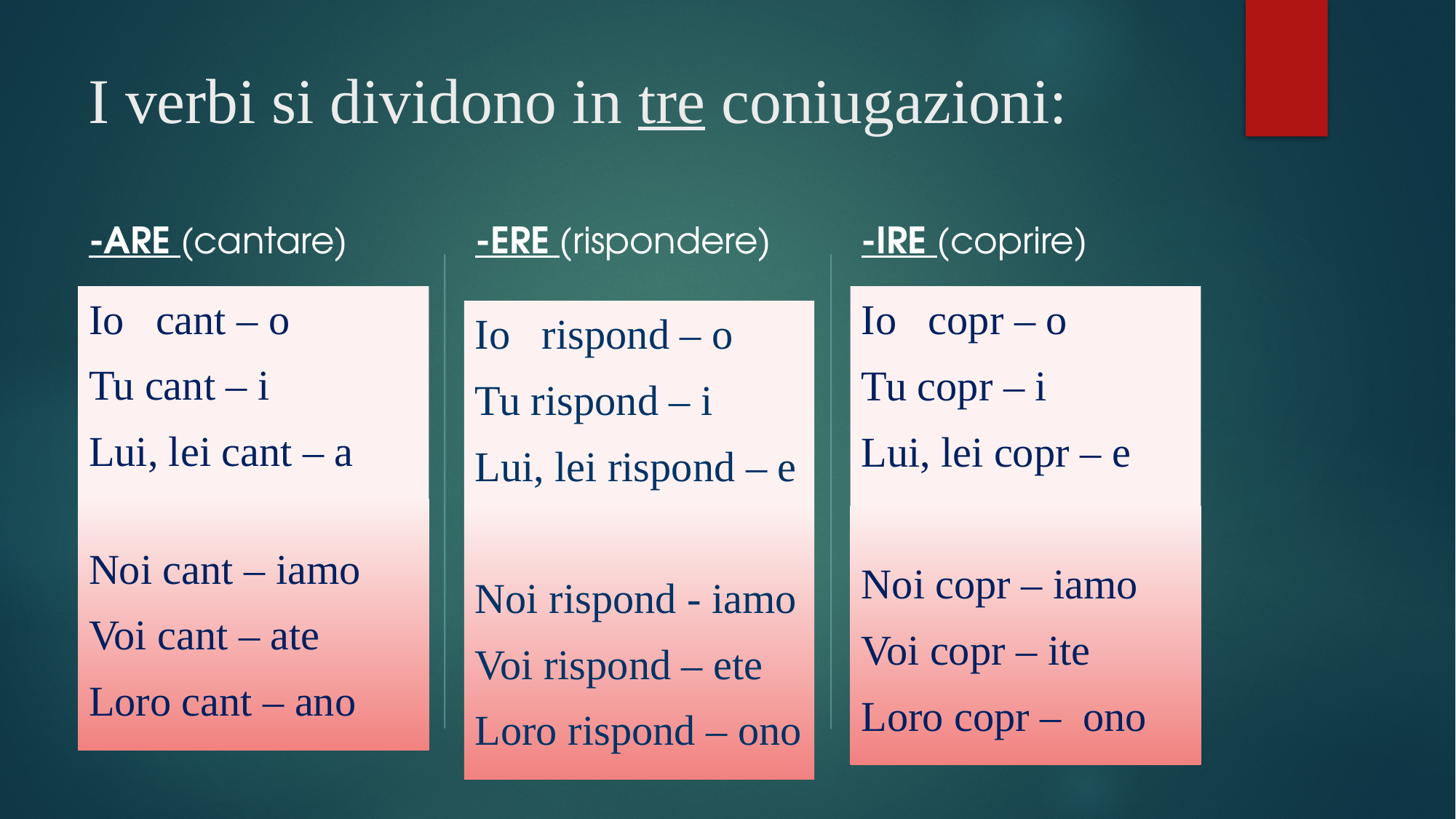

# I verbi si dividono in tre coniugazioni:
-ERE (rispondere)
-IRE (coprire)
-ARE (cantare)
Io   cant – o
Tu cant – i
Lui, lei cant – a

Noi cant – iamo
Voi cant – ate
Loro cant – ano
Io   copr – o
Tu copr – i
Lui, lei copr – e

Noi copr – iamo
Voi copr – ite
Loro copr –  ono

Io   rispond – o
Tu rispond – i
Lui, lei rispond – e

Noi rispond - iamo
Voi rispond – ete
Loro rispond – ono